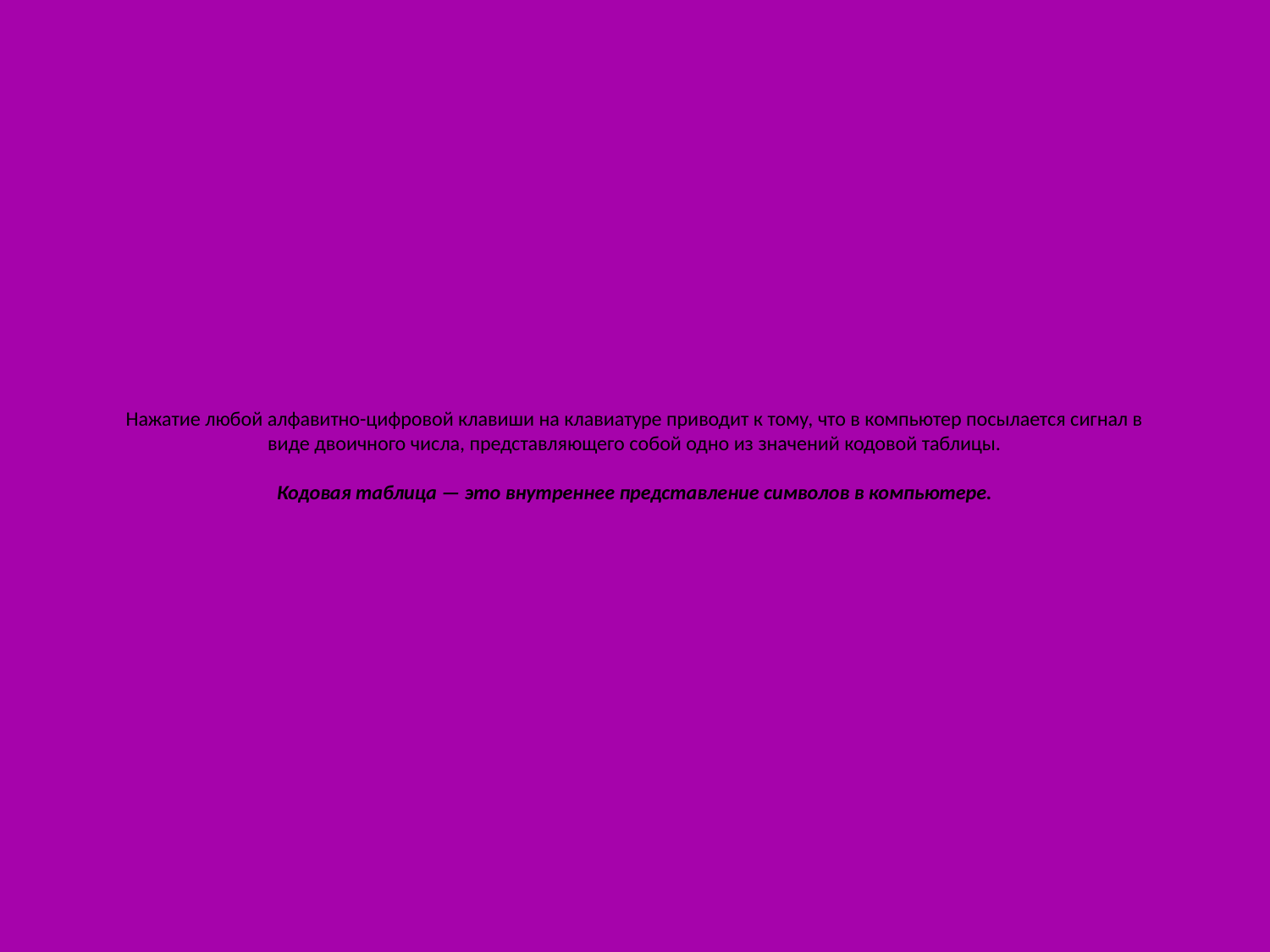

# Нажатие любой алфавитно-цифровой клавиши на клавиатуре приводит к тому, что в компьютер посылается сигнал в виде двоичного числа, представляющего собой одно из значений кодовой таблицы. Кодовая таблица — это внутреннее представление символов в компьютере.